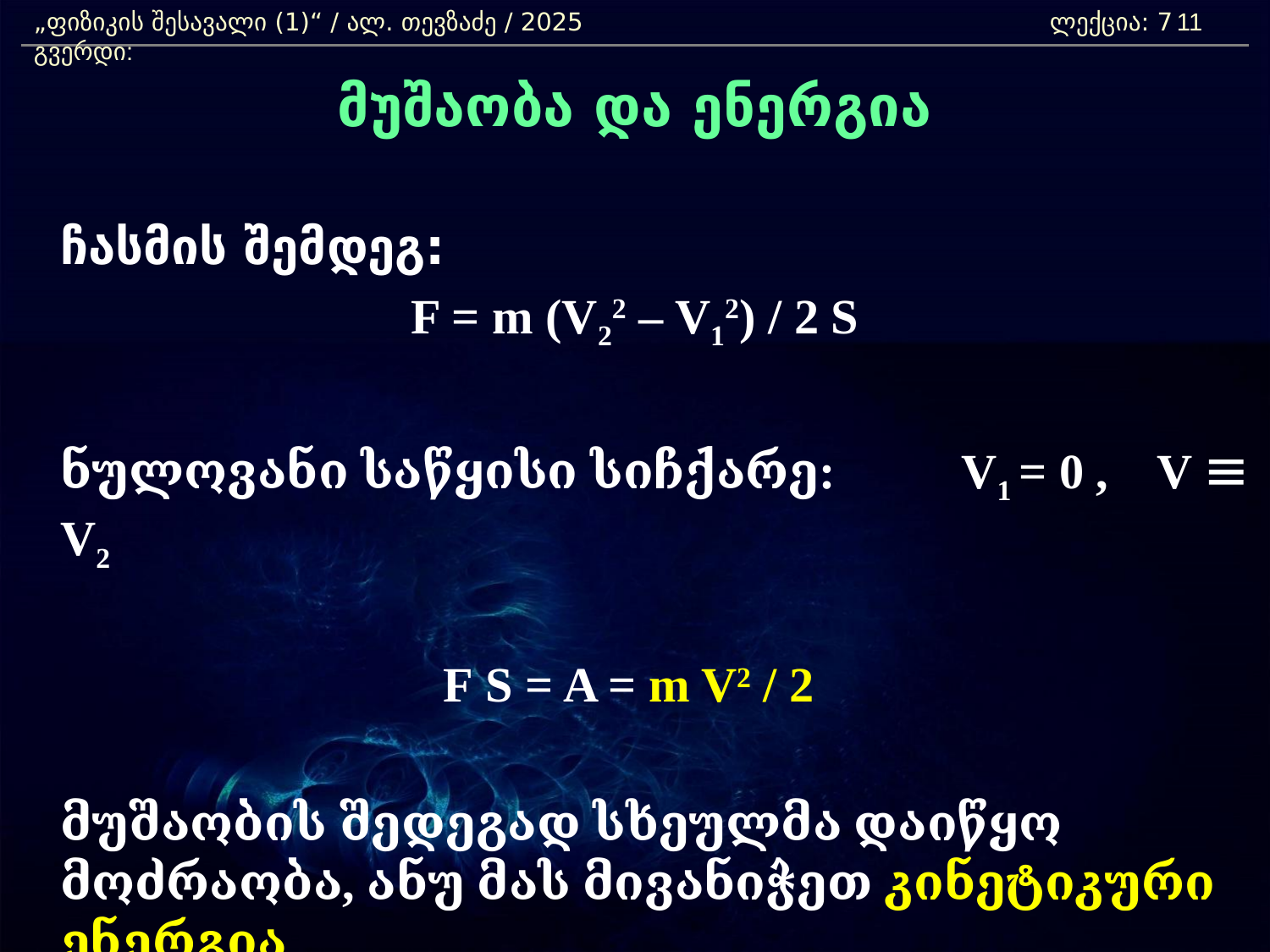

„ფიზიკის შესავალი (1)“ / ალ. თევზაძე / 2025 				ლექცია: 7	    გვერდი:
11
მუშაობა და ენერგია

	ჩასმის შემდეგ:
F = m (V22 – V12) / 2 S

	ნულოვანი საწყისი სიჩქარე:	 V1 = 0 ,    V ≡ V2

F S = A = m V2 / 2

	მუშაობის შედეგად სხეულმა დაიწყო მოძრაობა, ანუ მას მივანიჭეთ კინეტიკური ენერგია